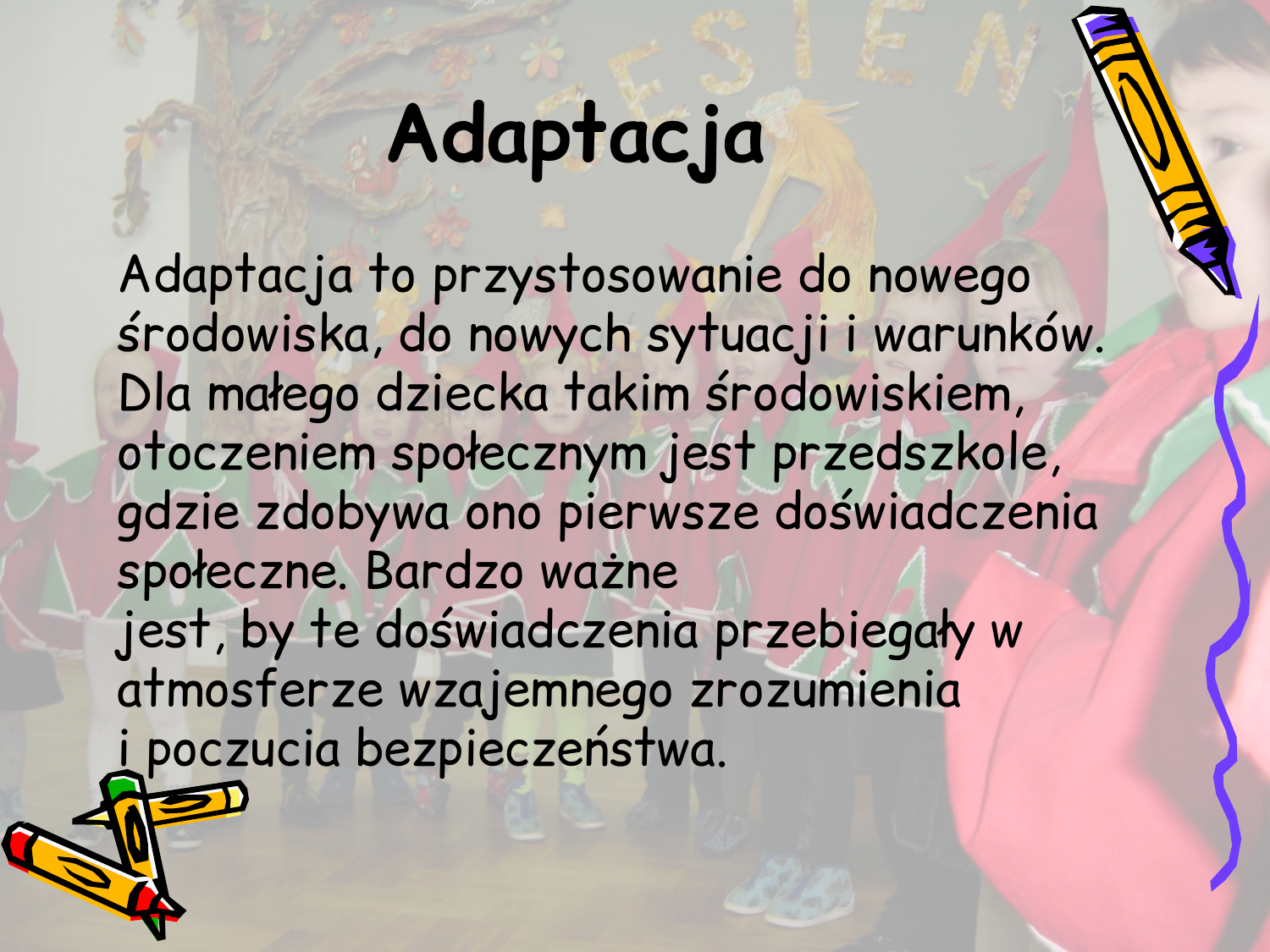

# Adaptacja
Adaptacja to przystosowanie do nowego środowiska, do nowych sytuacji i warunków. Dla małego dziecka takim środowiskiem, otoczeniem społecznym jest przedszkole, gdzie zdobywa ono pierwsze doświadczenia społeczne. Bardzo ważne jest, by te doświadczenia przebiegały w atmosferze wzajemnego zrozumienia i poczucia bezpieczeństwa.